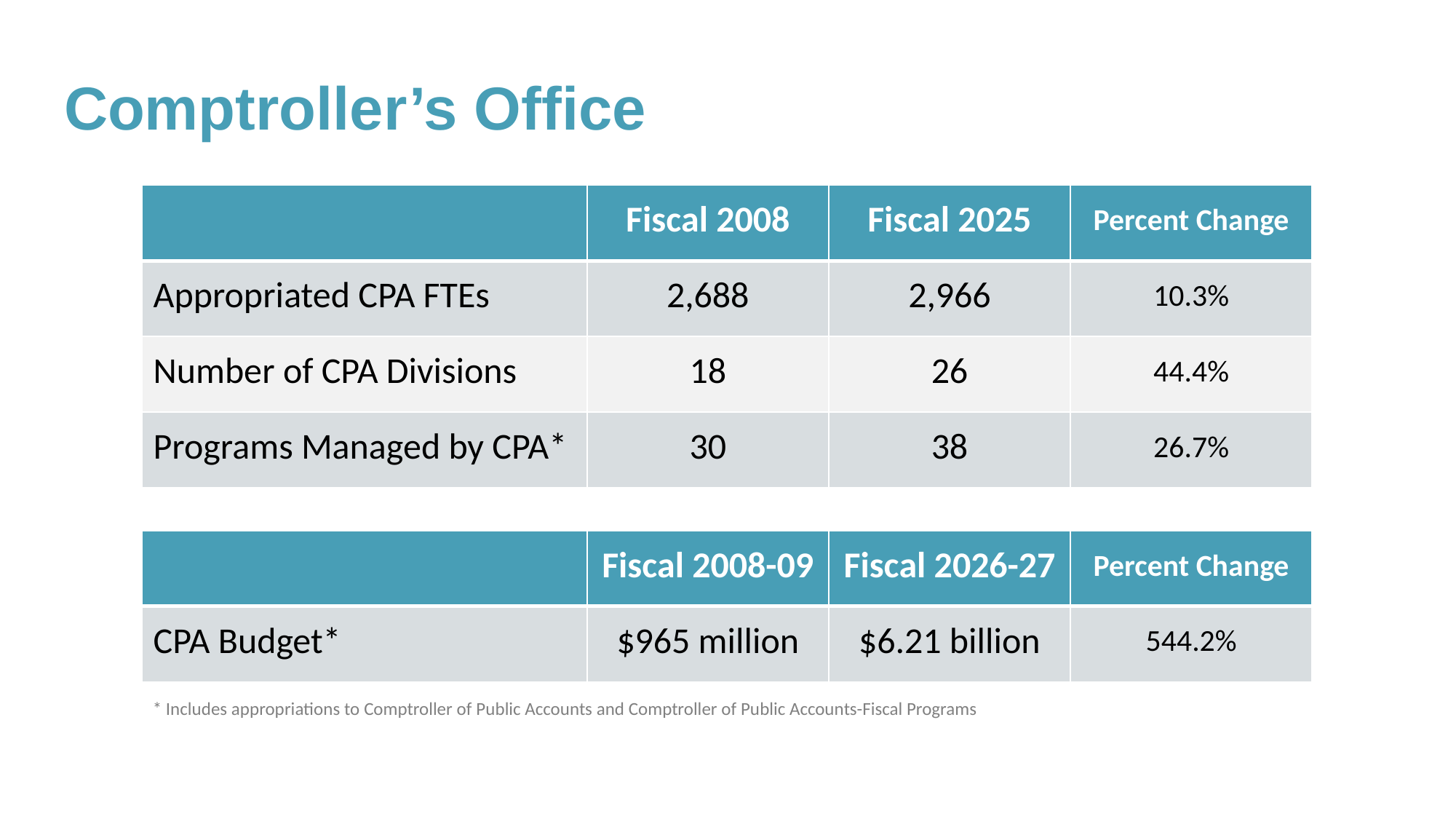

# Comptroller’s Office

|  | Fiscal 2008 | Fiscal 2025 | Percent Change |
| --- | --- | --- | --- |
| Appropriated CPA FTEs | 2,688 | 2,966 | 10.3% |
| Number of CPA Divisions | 18 | 26 | 44.4% |
| Programs Managed by CPA\* | 30 | 38 | 26.7% |
|  | Fiscal 2008-09 | Fiscal 2026-27 | Percent Change |
| --- | --- | --- | --- |
| CPA Budget\* | $965 million | $6.21 billion | 544.2% |
* Includes appropriations to Comptroller of Public Accounts and Comptroller of Public Accounts-Fiscal Programs